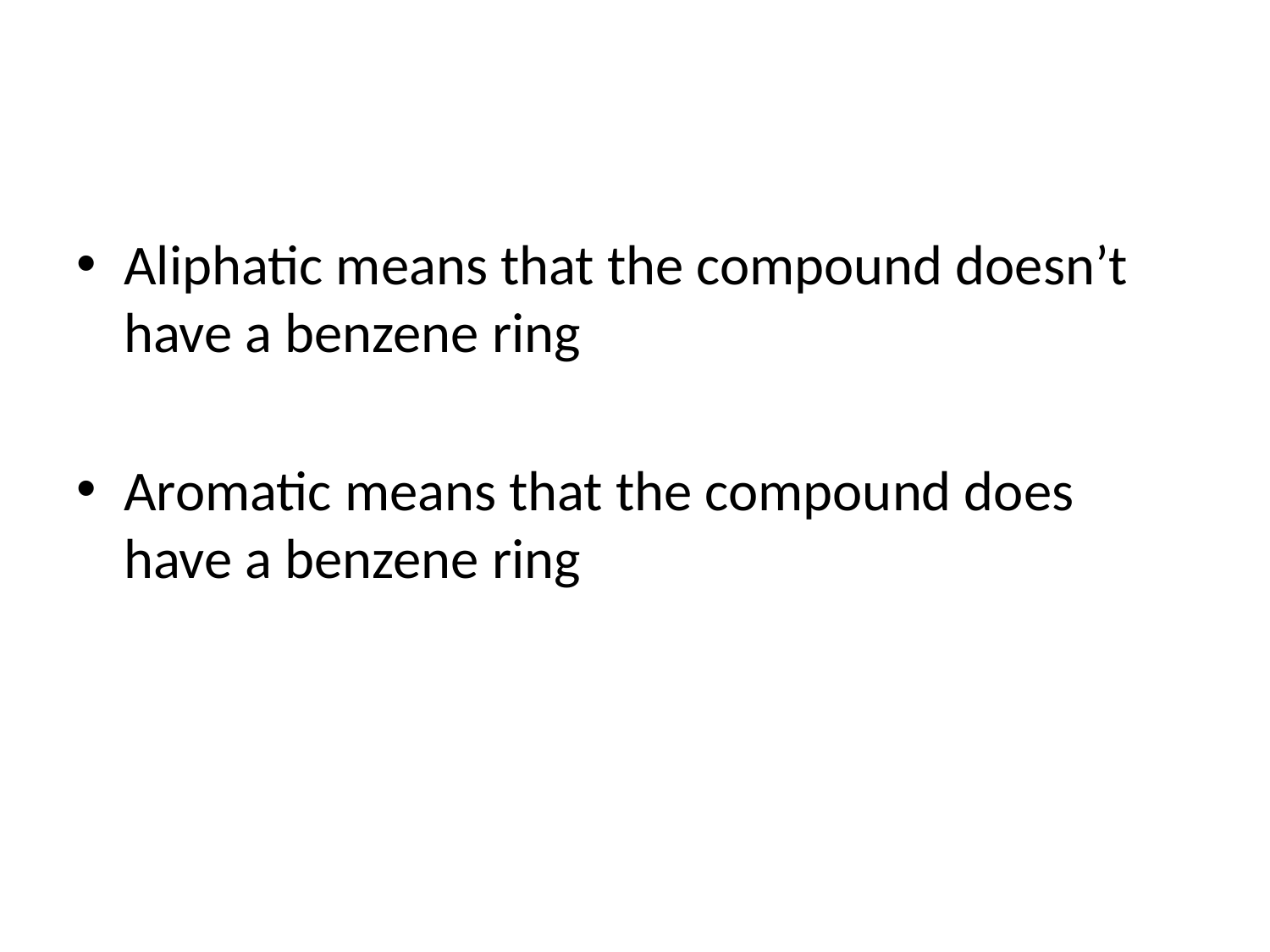

#
Aliphatic means that the compound doesn’t have a benzene ring

Aromatic means that the compound does have a benzene ring